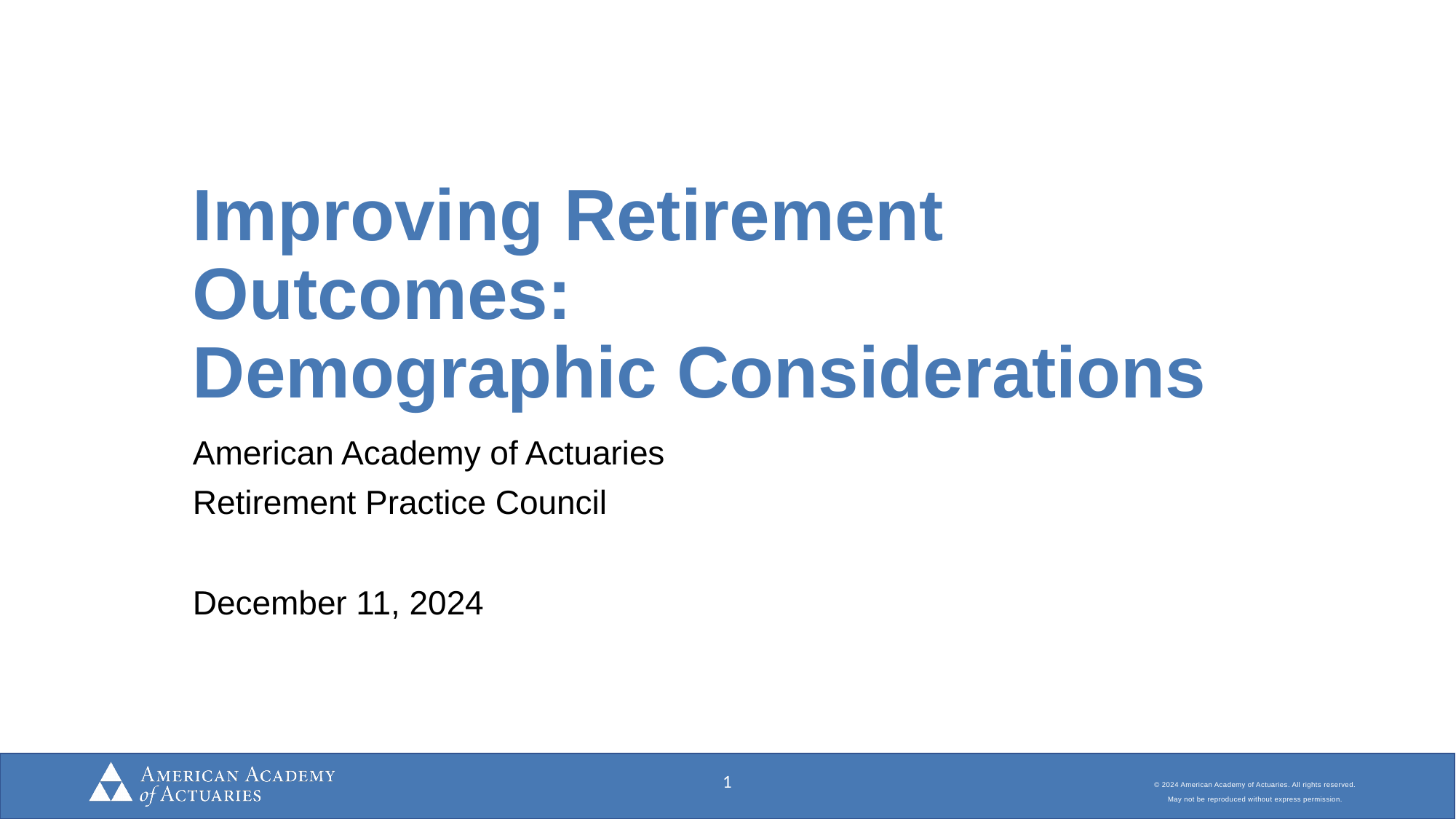

# Improving Retirement Outcomes: Demographic Considerations
American Academy of Actuaries
Retirement Practice Council

December 11, 2024

1